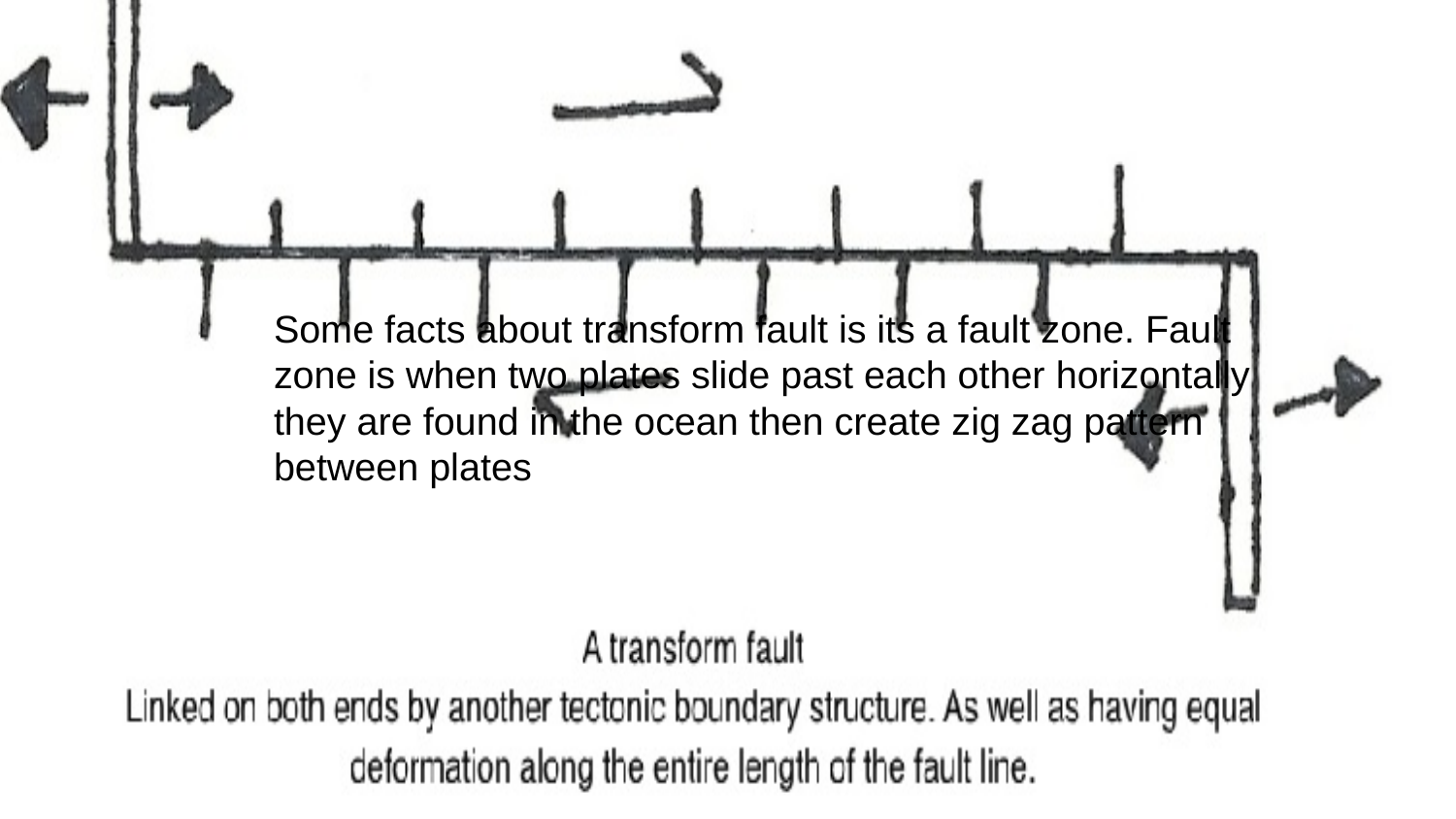

Some facts about transform fault is its a fault zone. Fault zone is when two plates slide past each other horizontally they are found in the ocean then create zig zag pattern between plates